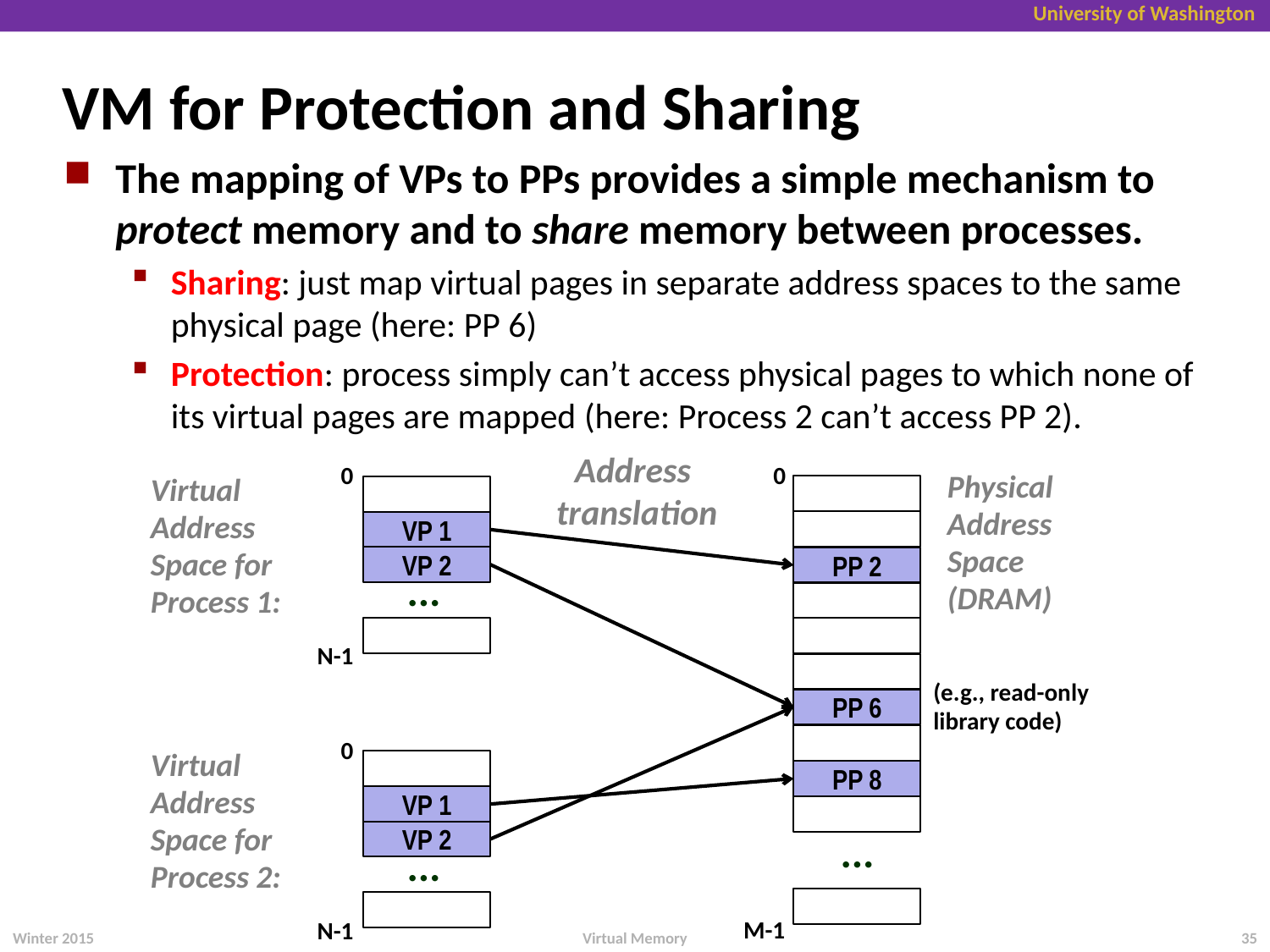

# VM for Protection and Sharing
The mapping of VPs to PPs provides a simple mechanism to protect memory and to share memory between processes.
Sharing: just map virtual pages in separate address spaces to the same physical page (here: PP 6)
Protection: process simply can’t access physical pages to which none of its virtual pages are mapped (here: Process 2 can’t access PP 2).
Address
translation
0
0
Physical
Address
Space (DRAM)
Virtual Address Space for Process 1:

VP 1
VP 2
PP 2
...

N-1

(e.g., read-only
library code)
PP 6

0
Virtual Address Space for Process 2:

PP 8
VP 1

VP 2
...
...

M-1
N-1
Virtual Memory
Winter 2015
35